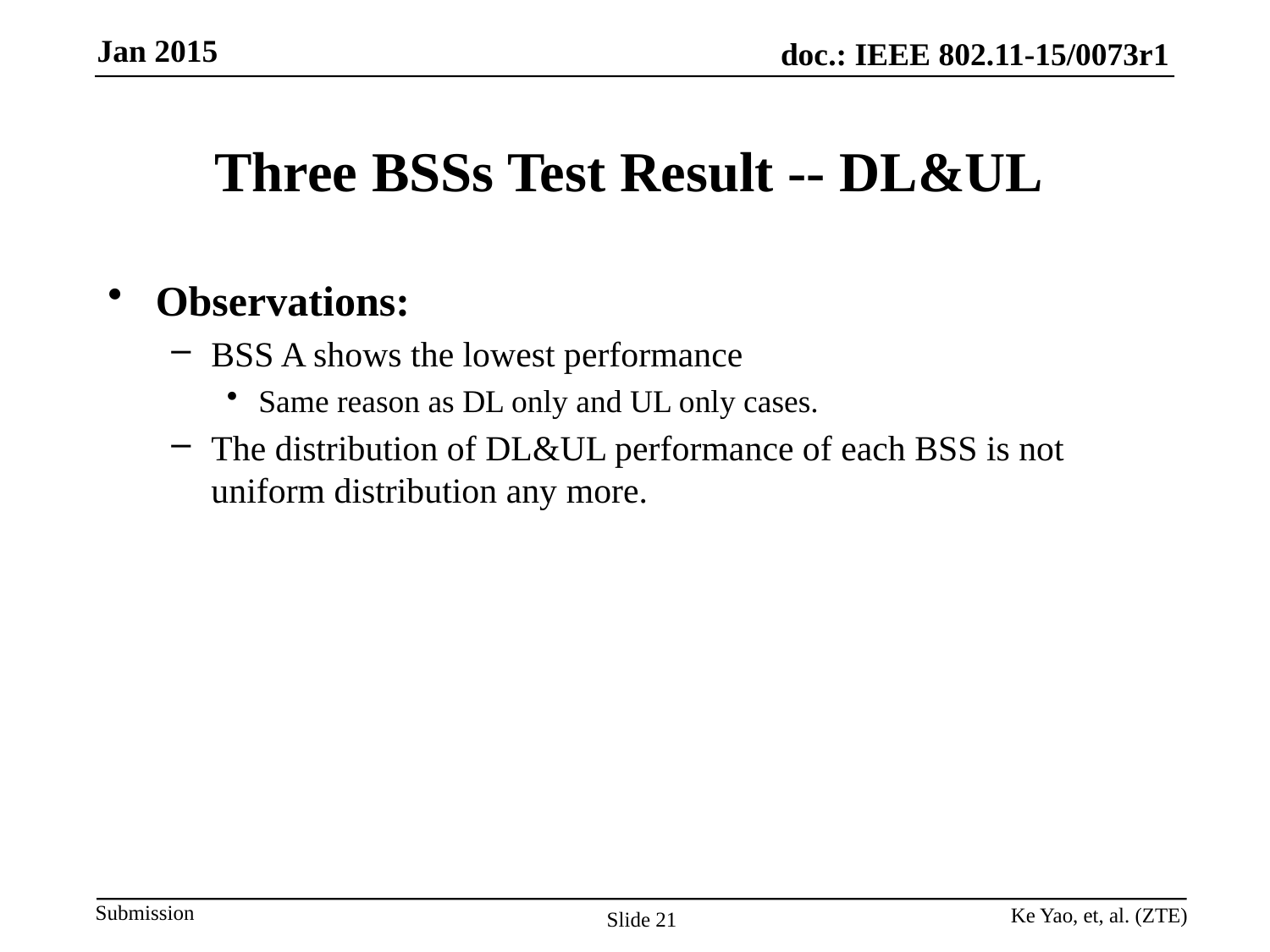

# Three BSSs Test Result -- DL&UL
Observations:
BSS A shows the lowest performance
Same reason as DL only and UL only cases.
The distribution of DL&UL performance of each BSS is not uniform distribution any more.
Ke Yao, et, al. (ZTE)
Slide 21